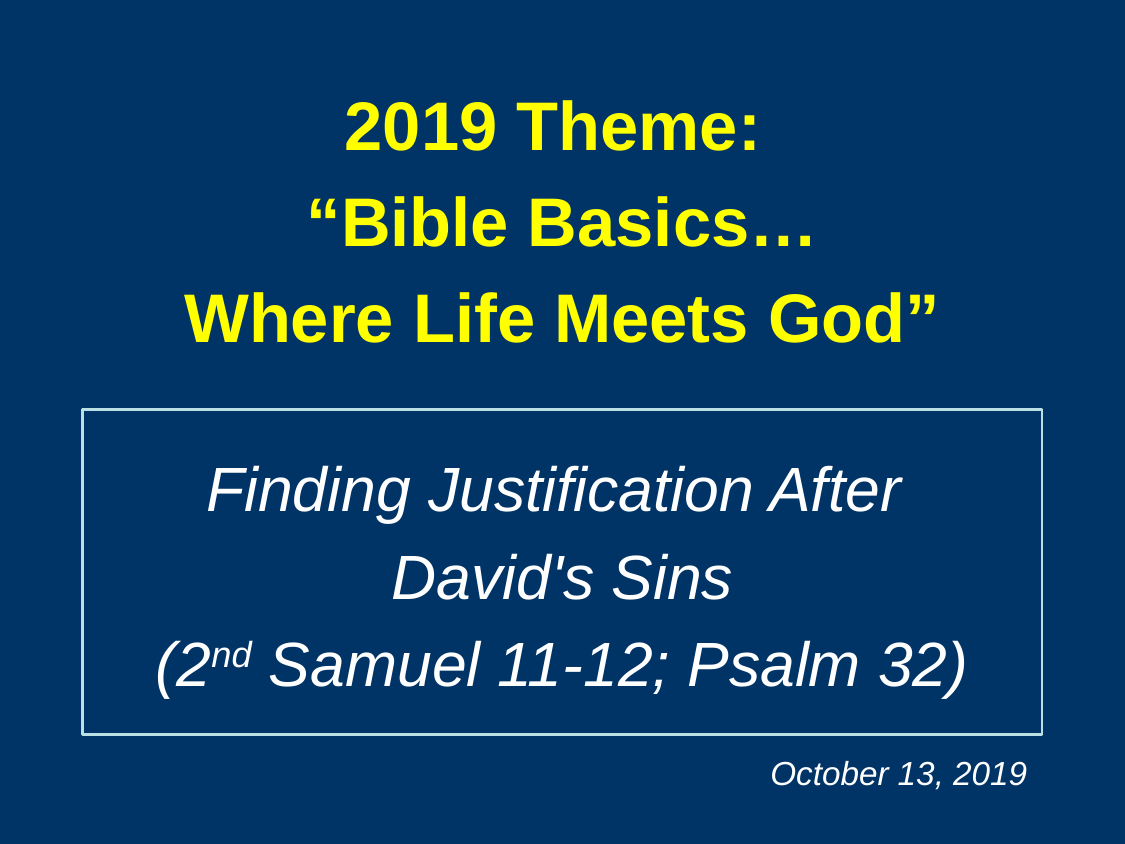

2019 Theme:
“Bible Basics…
Where Life Meets God”

Finding Justification After
David's Sins
(2nd Samuel 11-12; Psalm 32)

October 13, 2019